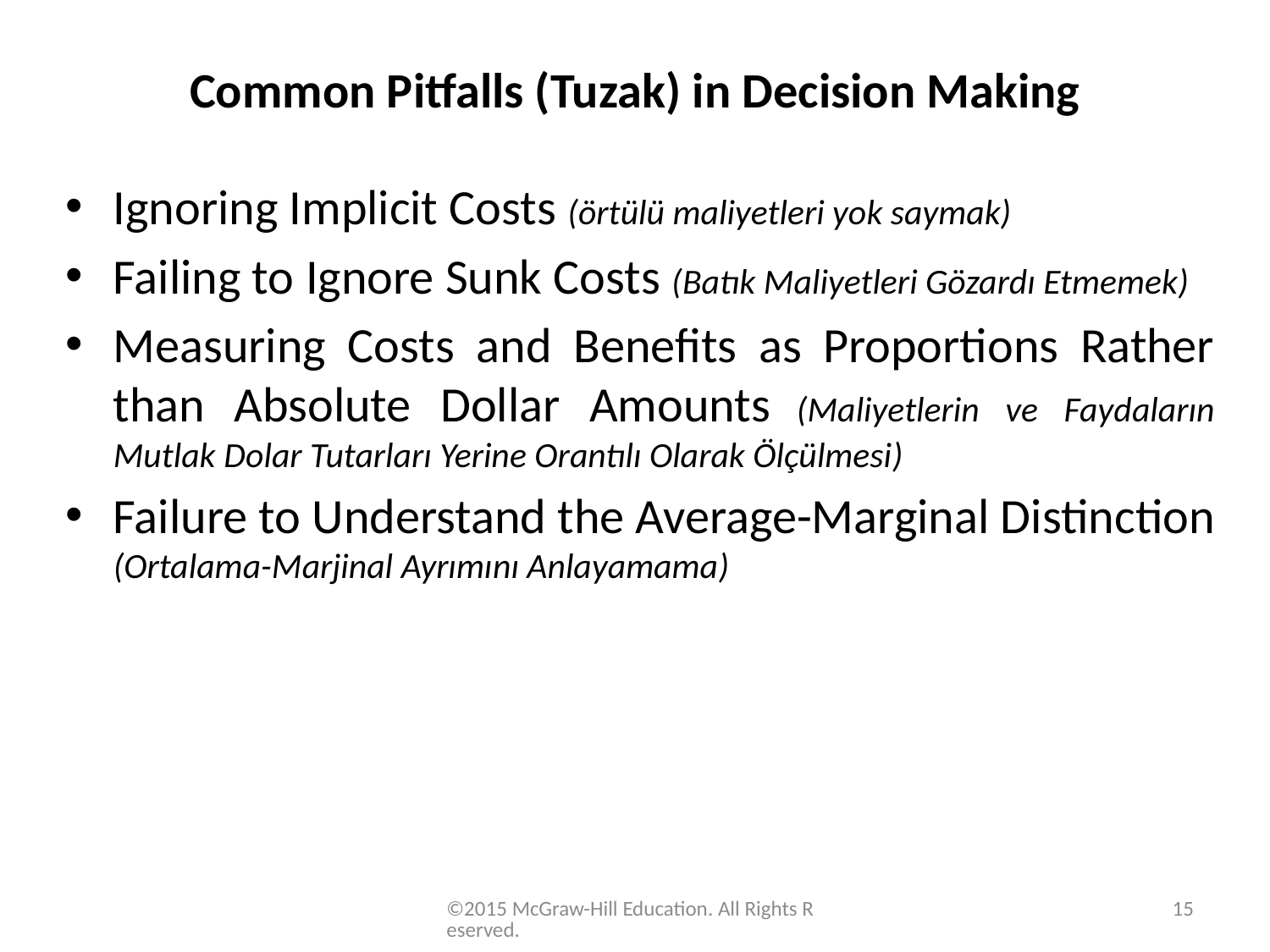

# Common Pitfalls (Tuzak) in Decision Making
Ignoring Implicit Costs (örtülü maliyetleri yok saymak)
Failing to Ignore Sunk Costs (Batık Maliyetleri Gözardı Etmemek)
Measuring Costs and Benefits as Proportions Rather than Absolute Dollar Amounts (Maliyetlerin ve Faydaların Mutlak Dolar Tutarları Yerine Orantılı Olarak Ölçülmesi)
Failure to Understand the Average-Marginal Distinction (Ortalama-Marjinal Ayrımını Anlayamama)
©2015 McGraw-Hill Education. All Rights Reserved.
15